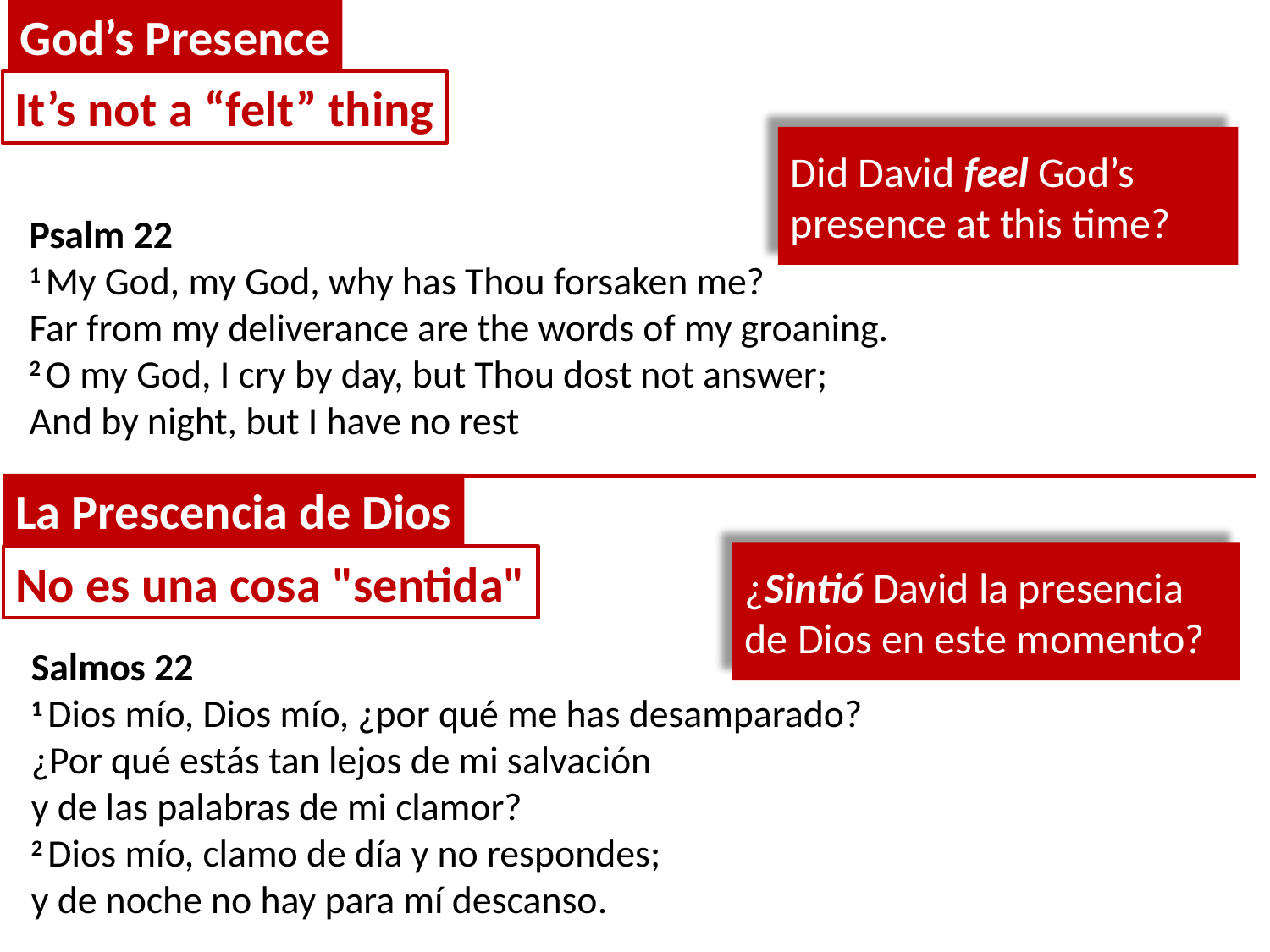

God’s Presence
It’s not a “felt” thing
Did David feel God’s presence at this time?
Psalm 22
1 My God, my God, why has Thou forsaken me?
Far from my deliverance are the words of my groaning.
2 O my God, I cry by day, but Thou dost not answer;
And by night, but I have no rest
La Prescencia de Dios
¿Sintió David la presencia de Dios en este momento?
No es una cosa "sentida"
Salmos 22
1 Dios mío, Dios mío, ¿por qué me has desamparado?
¿Por qué estás tan lejos de mi salvación
y de las palabras de mi clamor?
2 Dios mío, clamo de día y no respondes;
y de noche no hay para mí descanso.